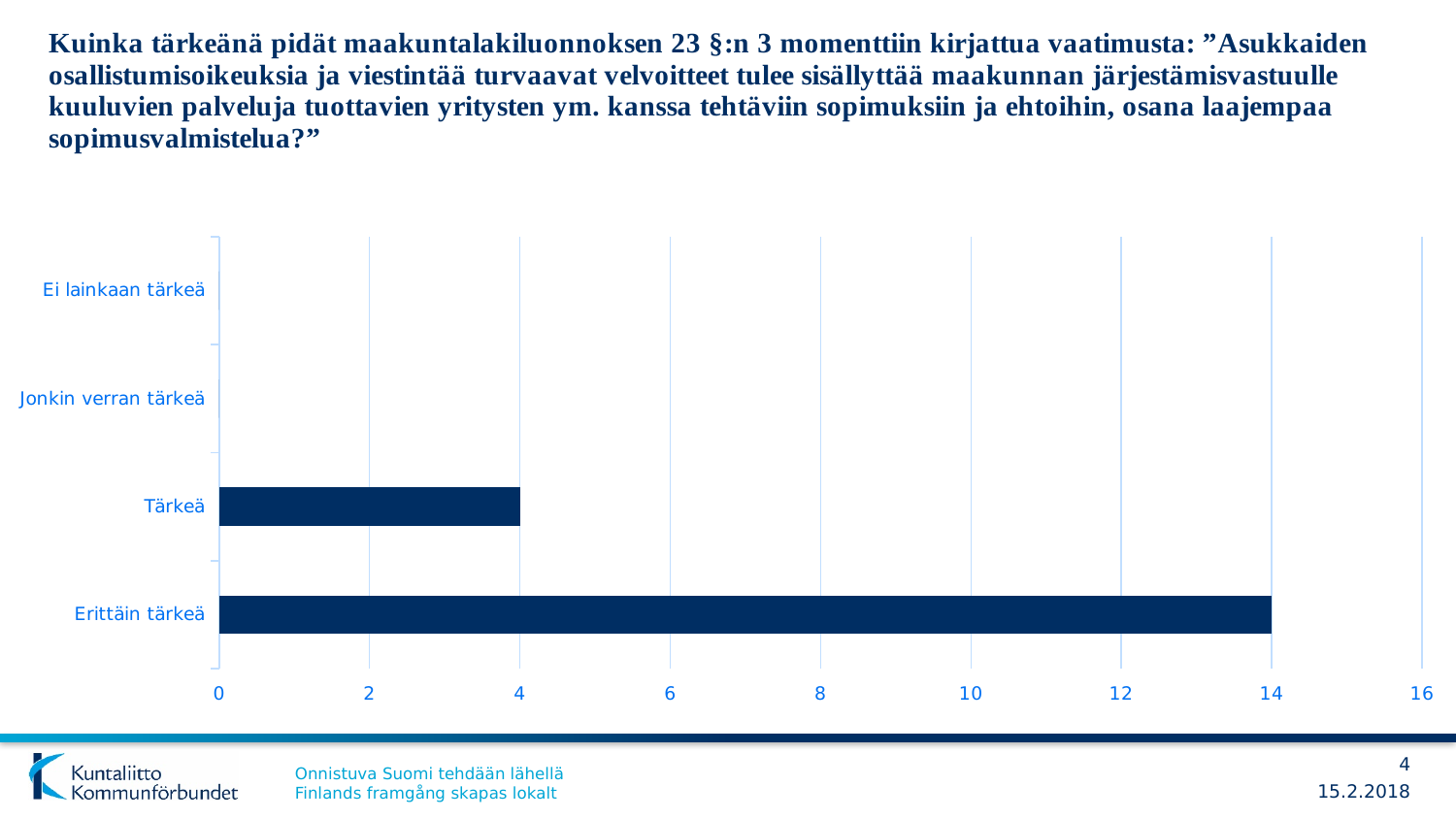

### Chart

| Category | N |
|---|---|
| Erittäin tärkeä | 14.0 |
| Tärkeä | 4.0 |
| Jonkin verran tärkeä | 0.0 |
| Ei lainkaan tärkeä | 0.0 |
4
15.2.2018